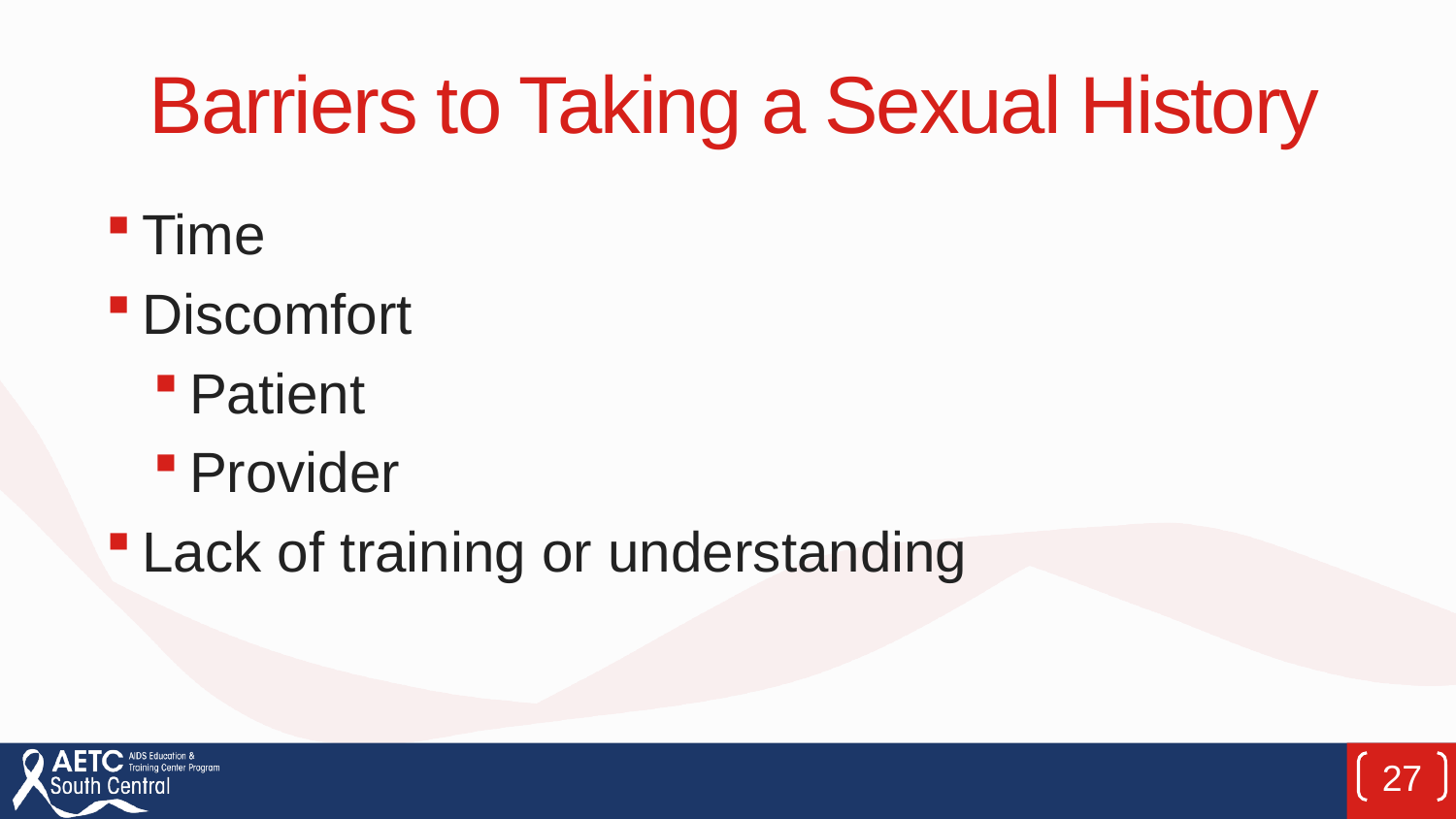

# Barriers to Taking a Sexual History
Time
Discomfort
Patient
Provider
Lack of training or understanding
27